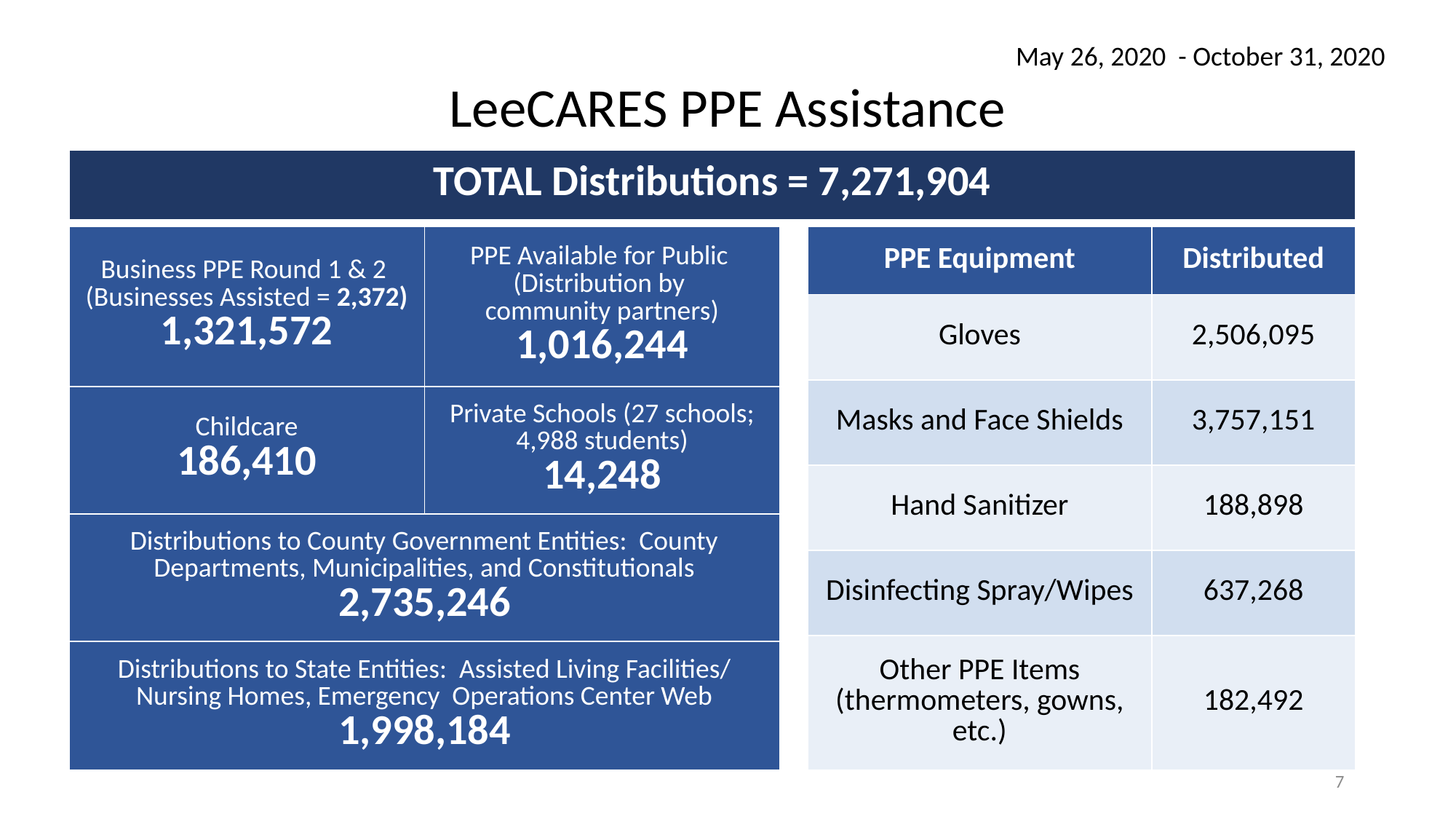

May 26, 2020  - October 31, 2020
# LeeCARES PPE Assistance
| TOTAL Distributions = 7,271,904 |
| --- |
| PPE Equipment | Distributed |
| --- | --- |
| Gloves | 2,506,095 |
| Masks and Face Shields | 3,757,151 |
| Hand Sanitizer | 188,898 |
| Disinfecting Spray/Wipes | 637,268 |
| Other PPE Items (thermometers, gowns, etc.) | 182,492 |
| Business PPE Round 1 & 2 (Businesses Assisted = 2,372) 1,321,572 | PPE Available for Public (Distribution by community partners) 1,016,244 |
| --- | --- |
| Childcare 186,410 | Private Schools (27 schools; 4,988 students) 14,248 |
| Distributions to County Government Entities: County Departments, Municipalities, and Constitutionals 2,735,246 |  |
| Distributions to State Entities: Assisted Living Facilities/ Nursing Homes, Emergency Operations Center Web 1,998,184 |  |
7